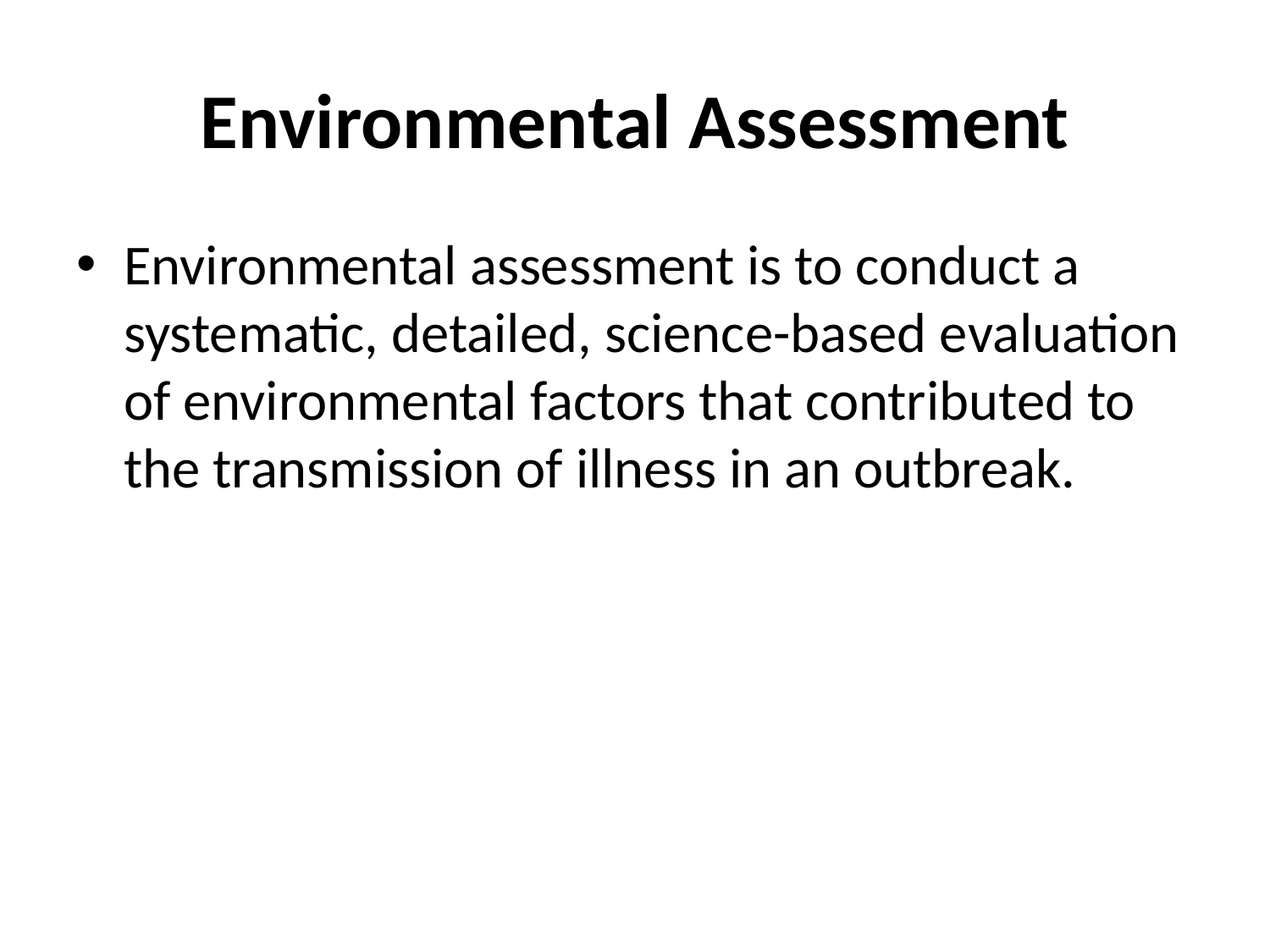

# Environmental Assessment
Environmental assessment is to conduct a systematic, detailed, science-based evaluation of environmental factors that contributed to the transmission of illness in an outbreak.